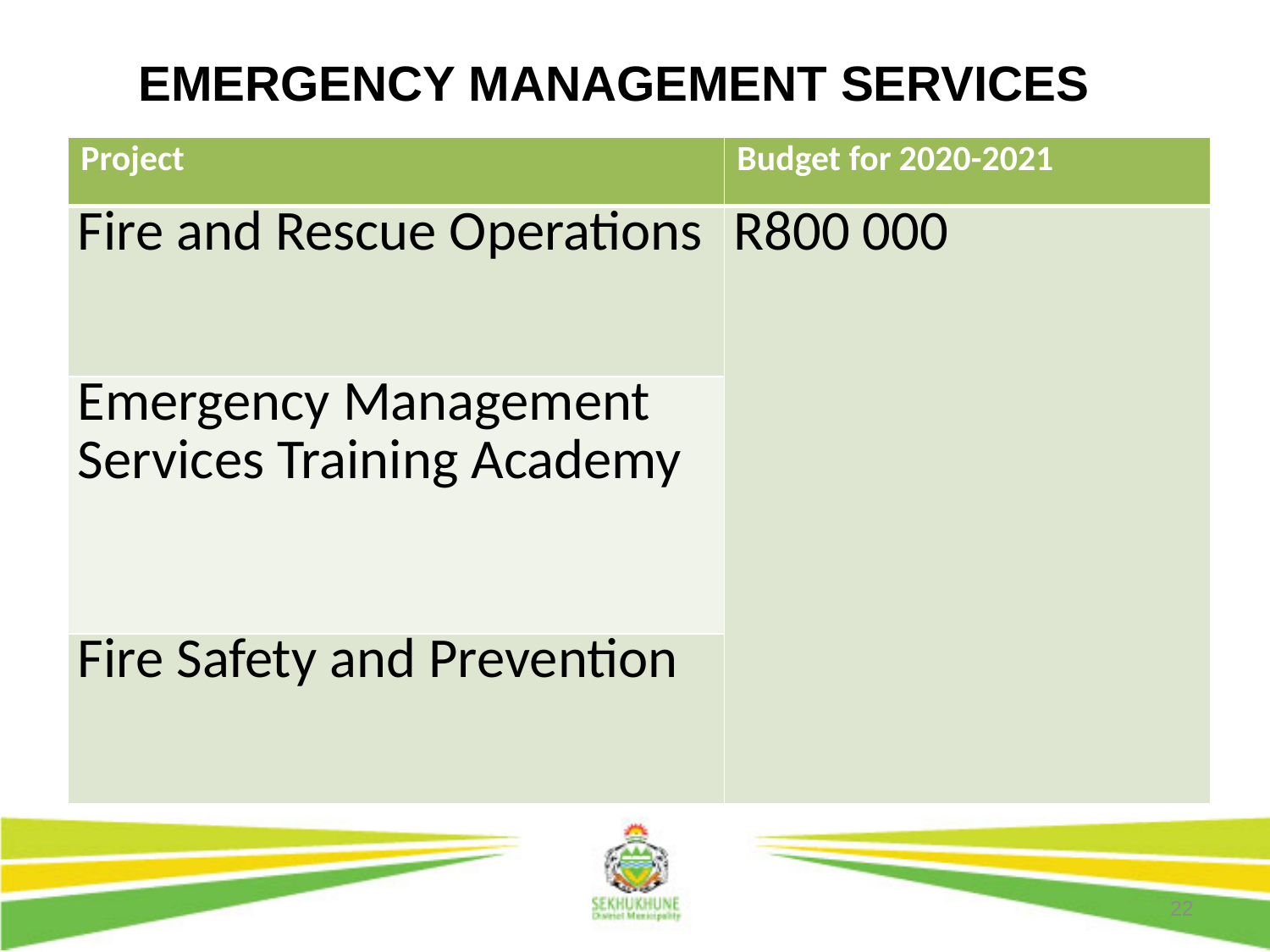

# EMERGENCY MANAGEMENT SERVICES
| Project | Budget for 2020-2021 |
| --- | --- |
| Fire and Rescue Operations | R800 000 |
| Emergency Management Services Training Academy |  |
| Fire Safety and Prevention |  |
22